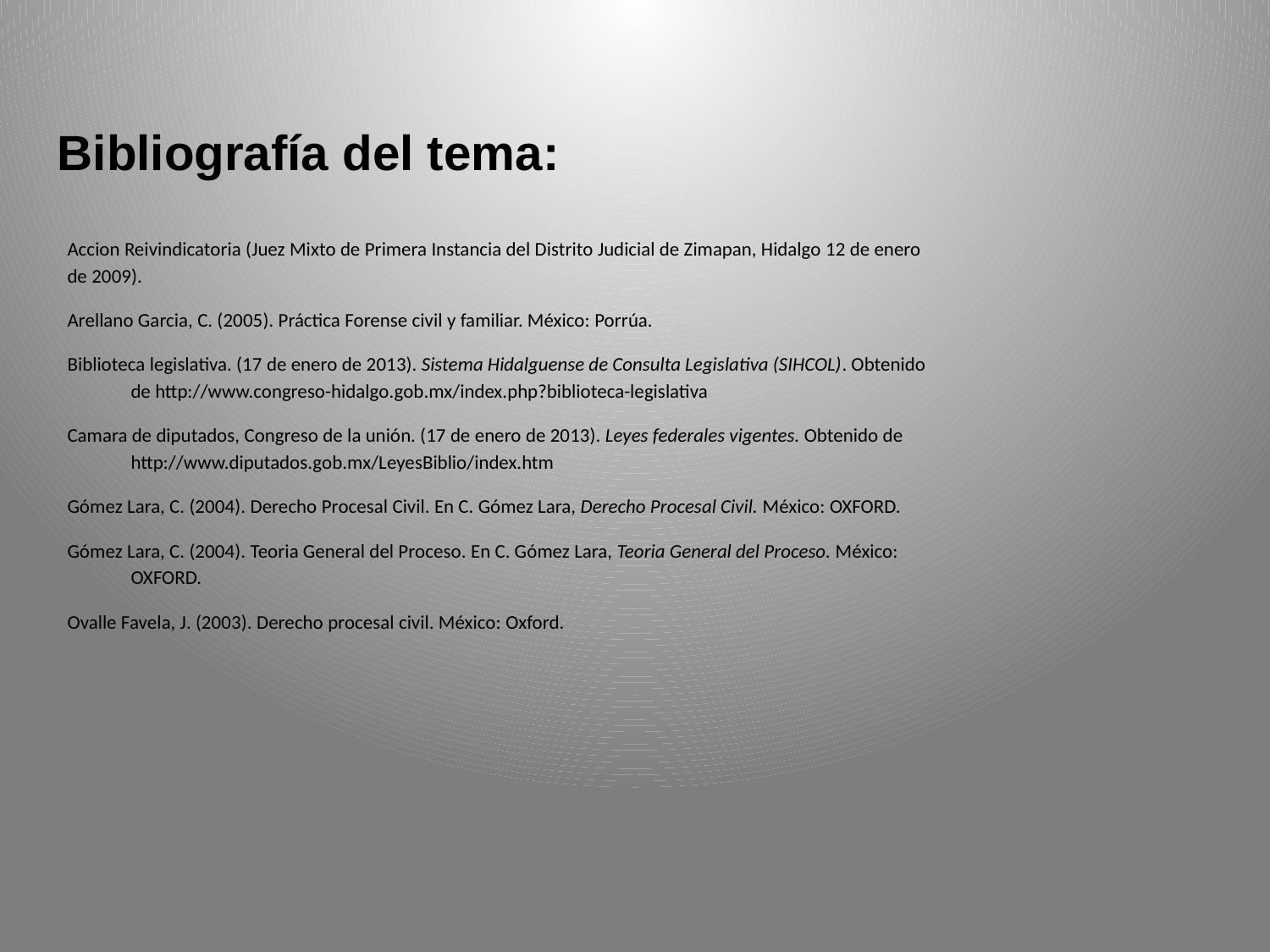

Bibliografía del tema:

Accion Reivindicatoria (Juez Mixto de Primera Instancia del Distrito Judicial de Zimapan, Hidalgo 12 de enero de 2009).
Arellano Garcia, C. (2005). Práctica Forense civil y familiar. México: Porrúa.
Biblioteca legislativa. (17 de enero de 2013). Sistema Hidalguense de Consulta Legislativa (SIHCOL). Obtenido de http://www.congreso-hidalgo.gob.mx/index.php?biblioteca-legislativa
Camara de diputados, Congreso de la unión. (17 de enero de 2013). Leyes federales vigentes. Obtenido de http://www.diputados.gob.mx/LeyesBiblio/index.htm
Gómez Lara, C. (2004). Derecho Procesal Civil. En C. Gómez Lara, Derecho Procesal Civil. México: OXFORD.
Gómez Lara, C. (2004). Teoria General del Proceso. En C. Gómez Lara, Teoria General del Proceso. México: OXFORD.
Ovalle Favela, J. (2003). Derecho procesal civil. México: Oxford.